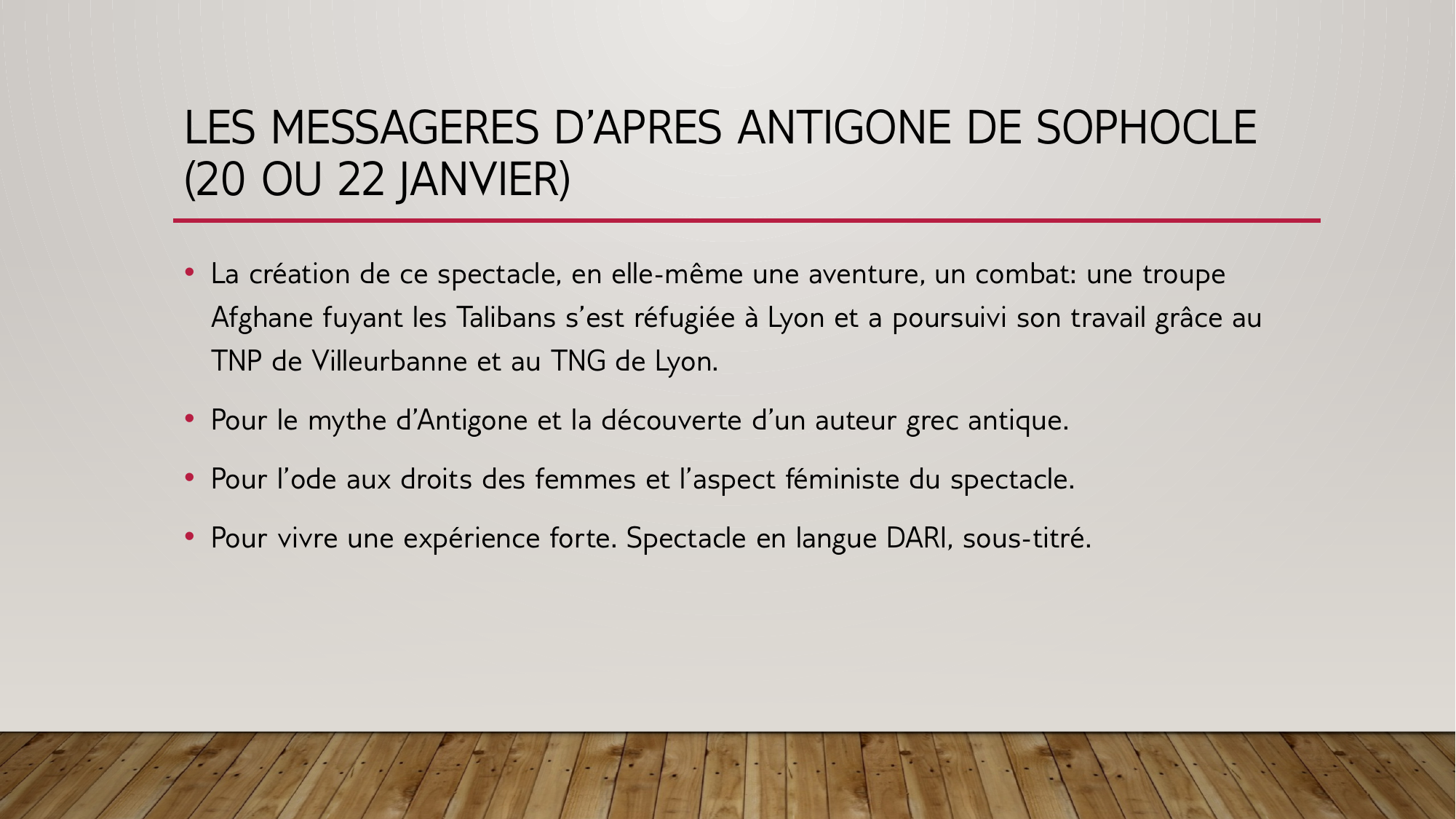

# LES MESSAGERES d’APReS ANTIGONE DE SOPHOCLE (20 ou 22 janvier)
La création de ce spectacle, en elle-même une aventure, un combat: une troupe Afghane fuyant les Talibans s’est réfugiée à Lyon et a poursuivi son travail grâce au TNP de Villeurbanne et au TNG de Lyon.
Pour le mythe d’Antigone et la découverte d’un auteur grec antique.
Pour l’ode aux droits des femmes et l’aspect féministe du spectacle.
Pour vivre une expérience forte. Spectacle en langue DARI, sous-titré.